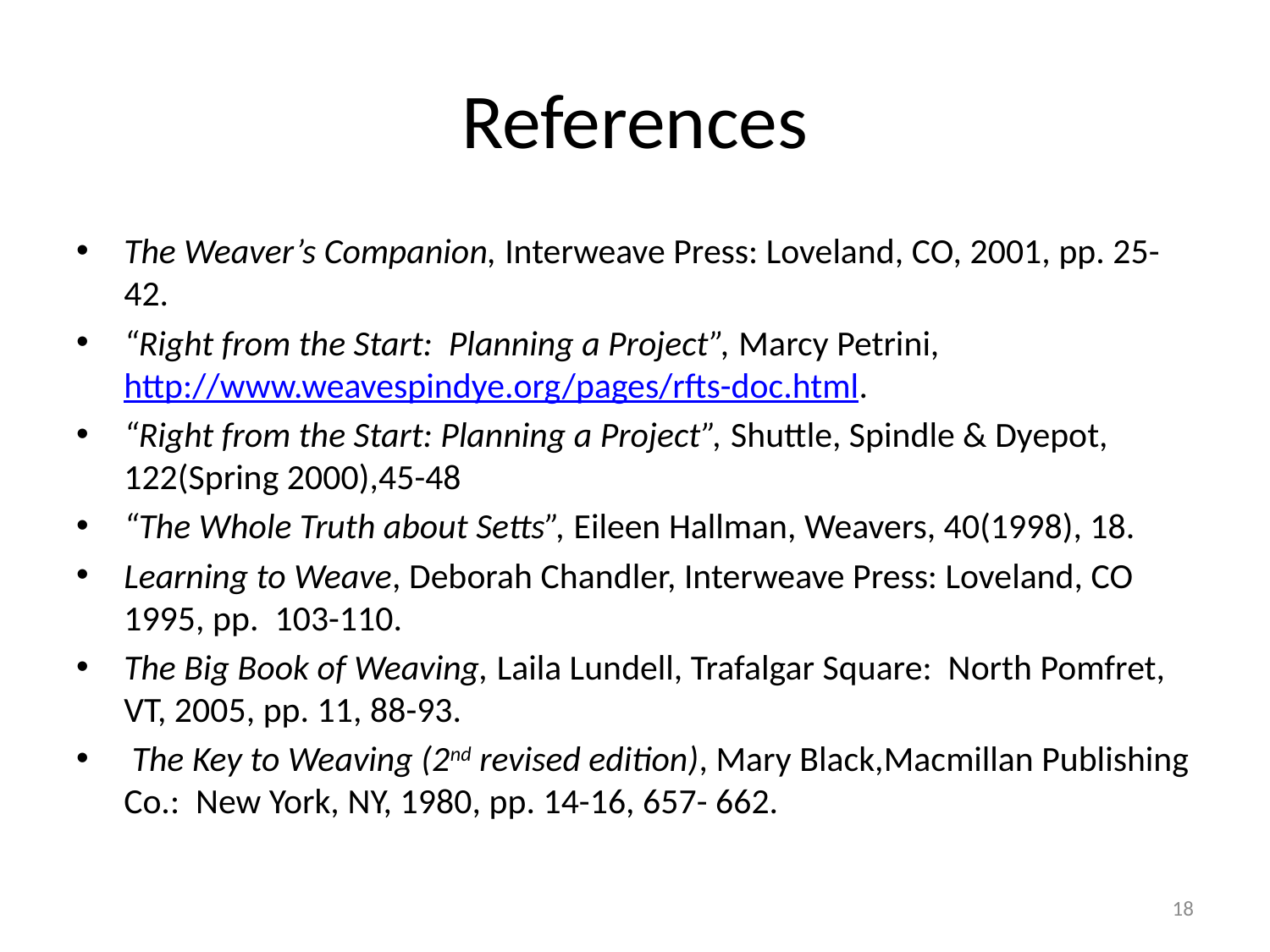

# References
The Weaver’s Companion, Interweave Press: Loveland, CO, 2001, pp. 25-42.
“Right from the Start:  Planning a Project”, Marcy Petrini, http://www.weavespindye.org/pages/rfts-doc.html.
“Right from the Start: Planning a Project”, Shuttle, Spindle & Dyepot, 122(Spring 2000),45-48
“The Whole Truth about Setts”, Eileen Hallman, Weavers, 40(1998), 18.
Learning to Weave, Deborah Chandler, Interweave Press: Loveland, CO 1995, pp.  103-110.
The Big Book of Weaving, Laila Lundell, Trafalgar Square:  North Pomfret, VT, 2005, pp. 11, 88-93.
 The Key to Weaving (2nd revised edition), Mary Black,Macmillan Publishing Co.:  New York, NY, 1980, pp. 14-16, 657- 662.

18